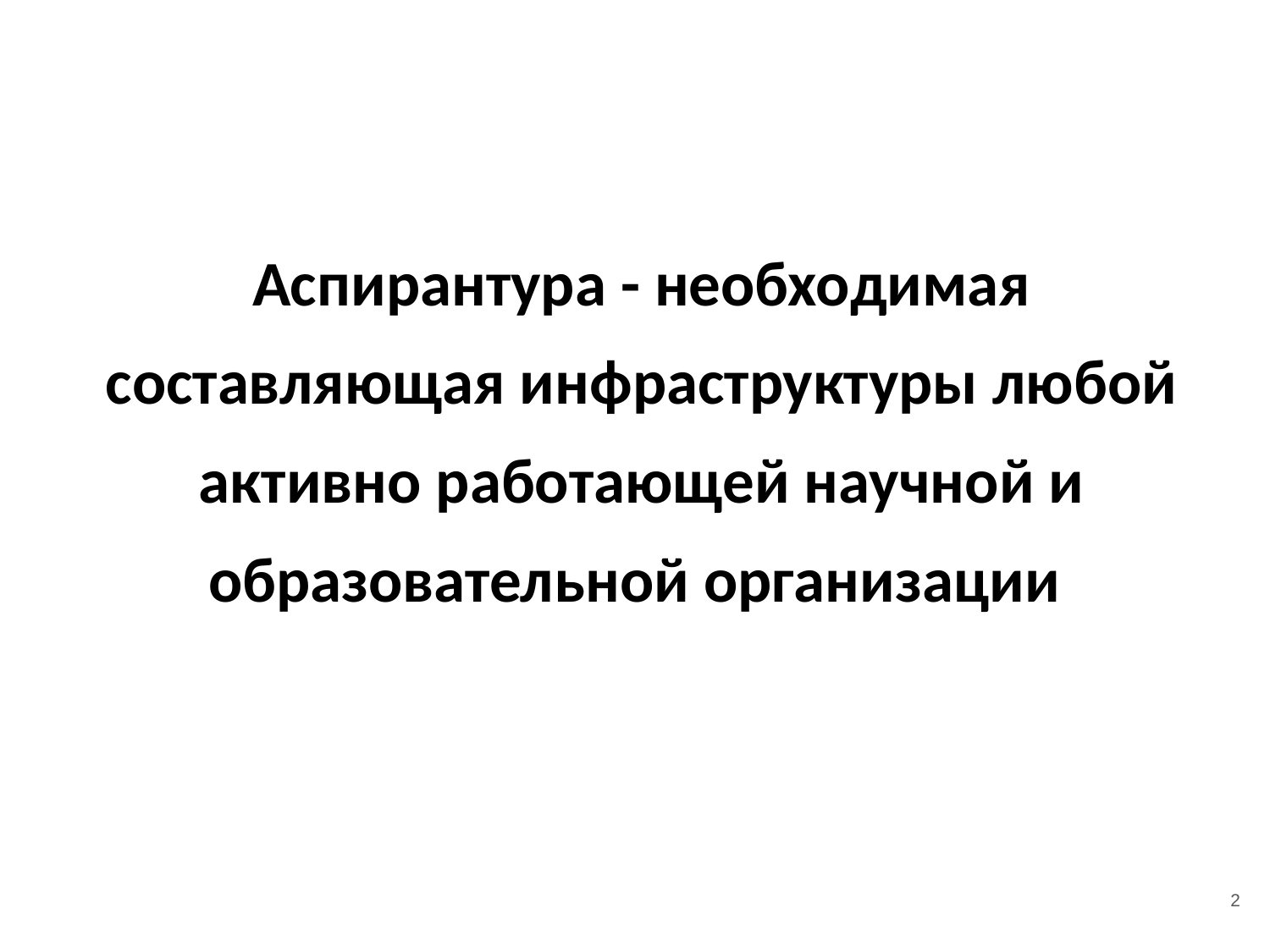

Аспирантура - необходимая составляющая инфраструктуры любой активно работающей научной и образовательной организации
2